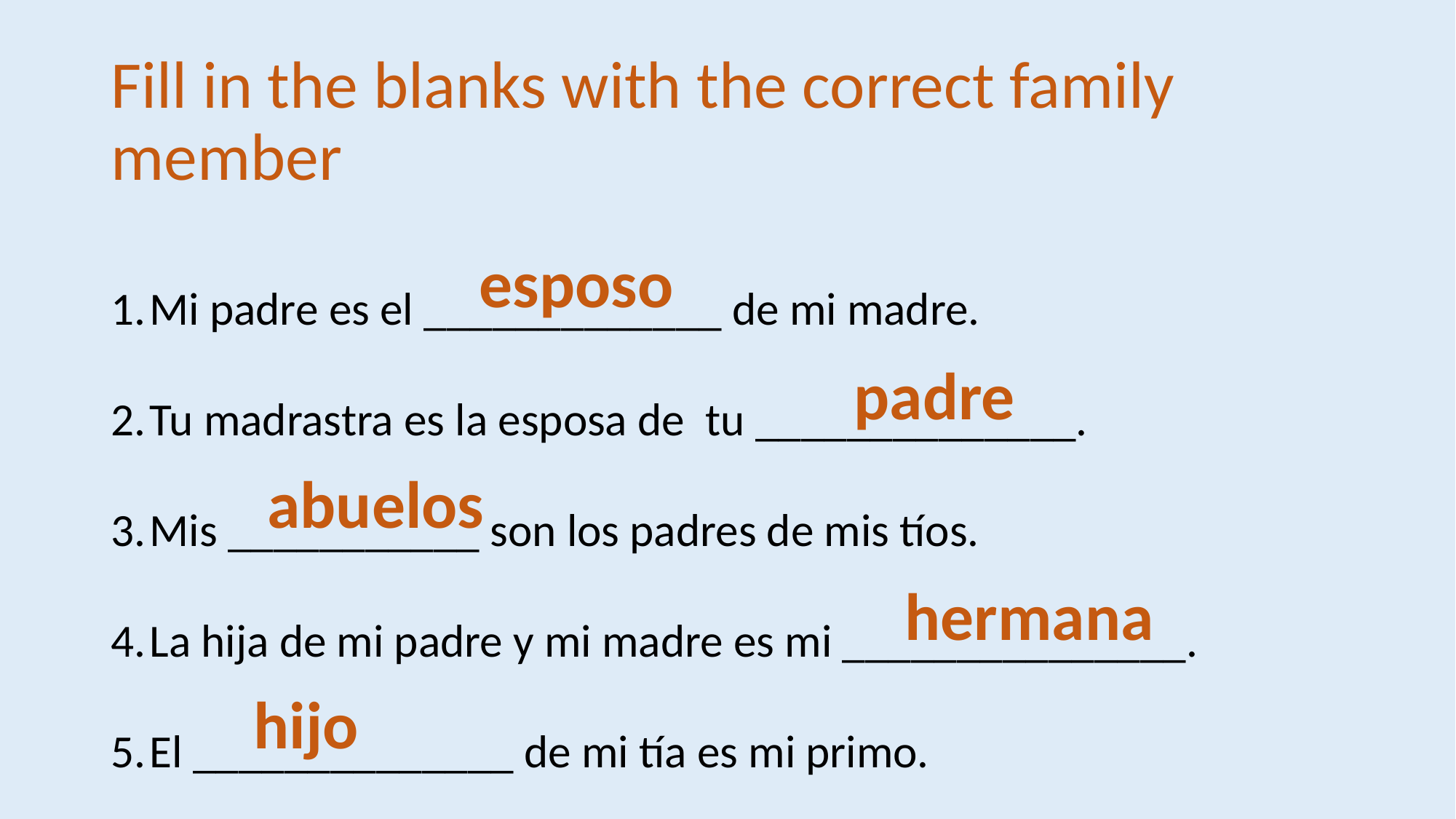

# Fill in the blanks with the correct family member
Mi padre es el _____________ de mi madre.
Tu madrastra es la esposa de  tu ______________.
Mis ___________ son los padres de mis tíos.
La hija de mi padre y mi madre es mi _______________.
El ______________ de mi tía es mi primo.

esposo
padre
abuelos
hermana
hijo